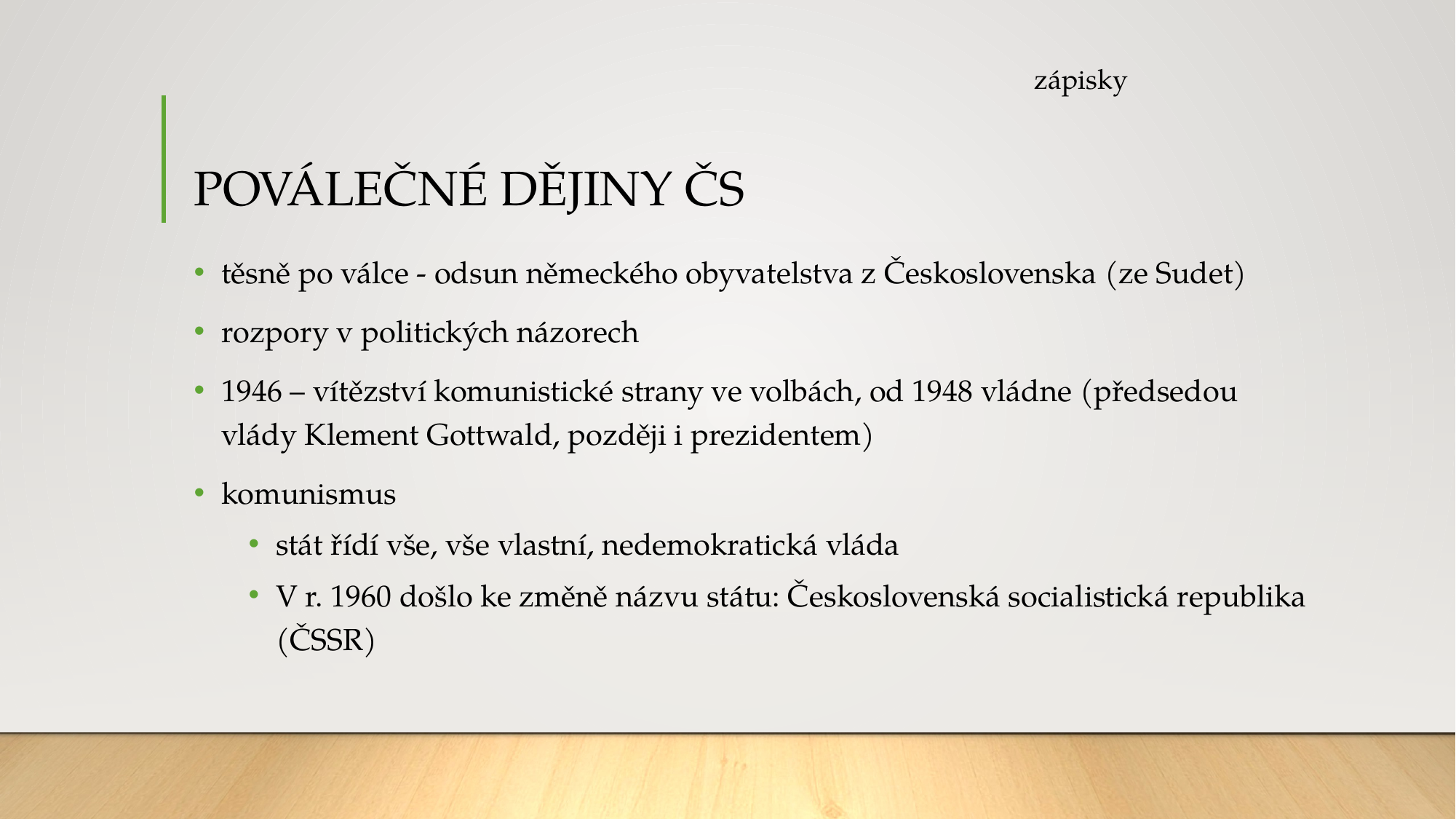

zápisky
# POVÁLEČNÉ DĚJINY ČS
těsně po válce - odsun německého obyvatelstva z Československa (ze Sudet)
rozpory v politických názorech
1946 – vítězství komunistické strany ve volbách, od 1948 vládne (předsedou vlády Klement Gottwald, později i prezidentem)
komunismus
stát řídí vše, vše vlastní, nedemokratická vláda
V r. 1960 došlo ke změně názvu státu: Československá socialistická republika (ČSSR)